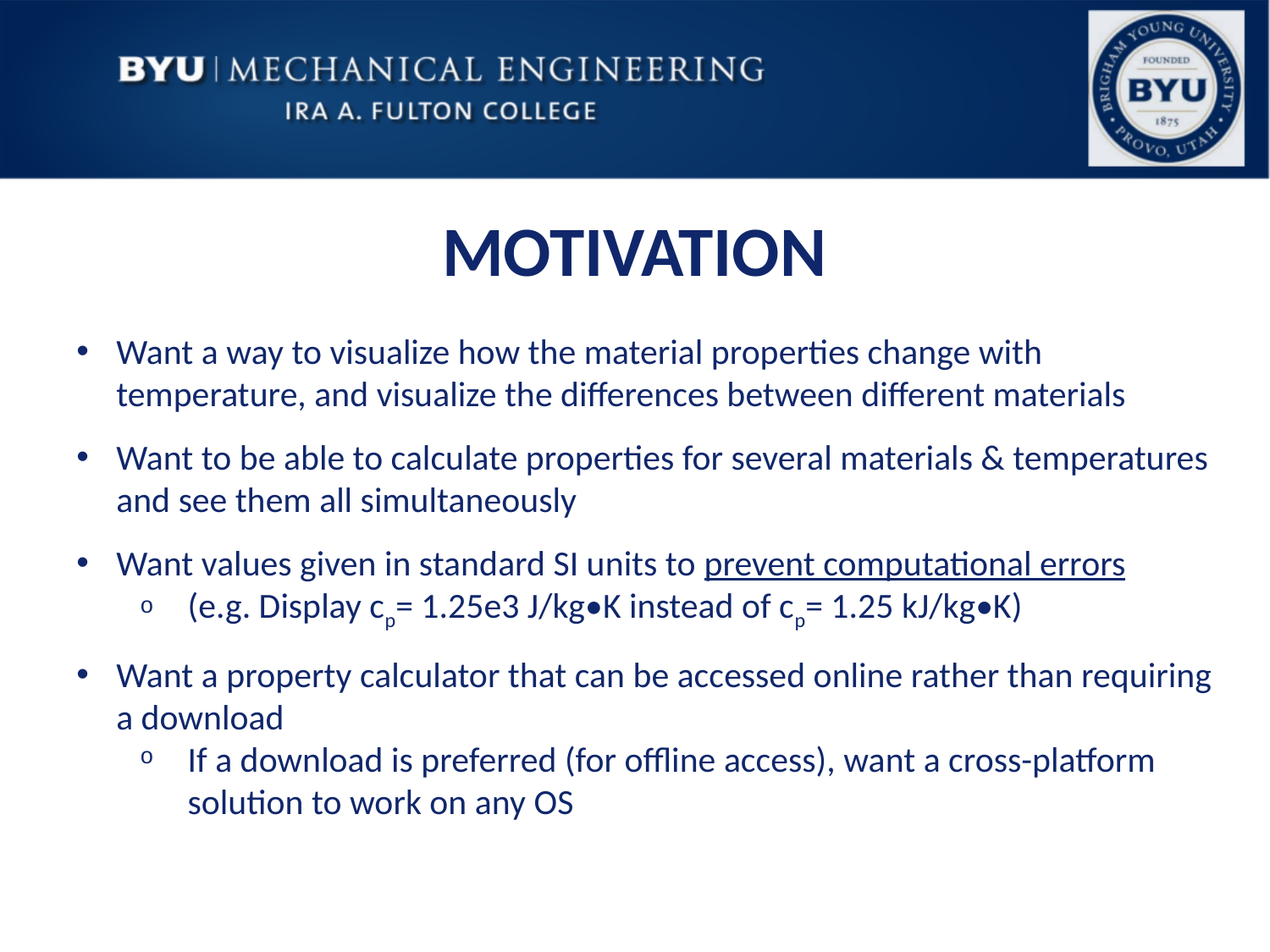

Motivation
Want a way to visualize how the material properties change with temperature, and visualize the differences between different materials
Want to be able to calculate properties for several materials & temperatures and see them all simultaneously
Want values given in standard SI units to prevent computational errors
(e.g. Display cp= 1.25e3 J/kg•K instead of cp= 1.25 kJ/kg•K)
Want a property calculator that can be accessed online rather than requiring a download
If a download is preferred (for offline access), want a cross-platform solution to work on any OS